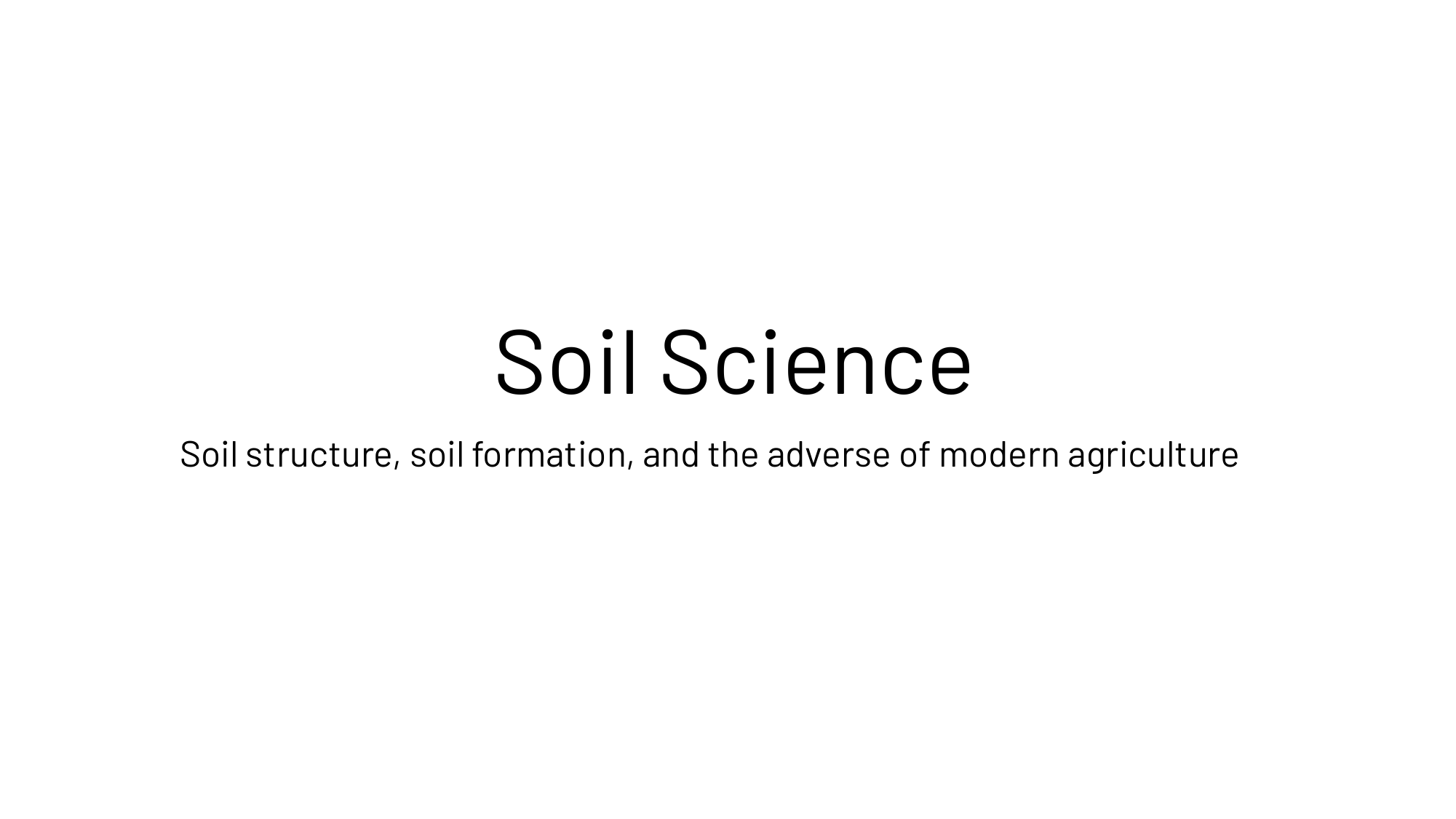

# Soil Science
Soil structure, soil formation, and the adverse of modern agriculture